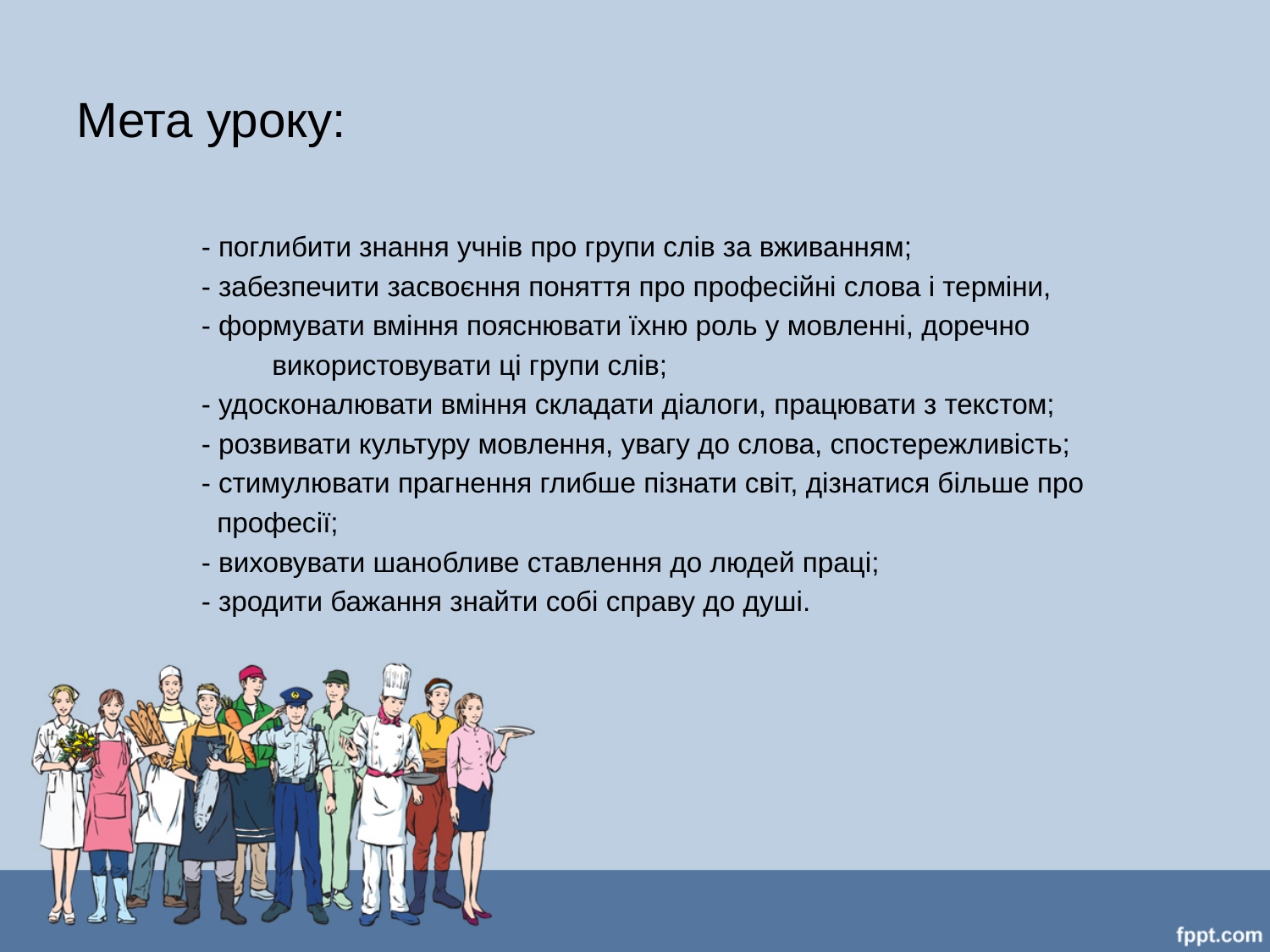

# Мета уроку:
                - поглибити знання учнів про групи слів за вживанням;
                - забезпечити засвоєння поняття про професійні слова і терміни,
                - формувати вміння пояснювати їхню роль у мовленні, доречно
                         використовувати ці групи слів;
                - удосконалювати вміння складати діалоги, працювати з текстом;
                - розвивати культуру мовлення, увагу до слова, спостережливість;
                - стимулювати прагнення глибше пізнати світ, дізнатися більше про
                  професії;
                - виховувати шанобливе ставлення до людей праці;
                - зродити бажання знайти собі справу до душі.